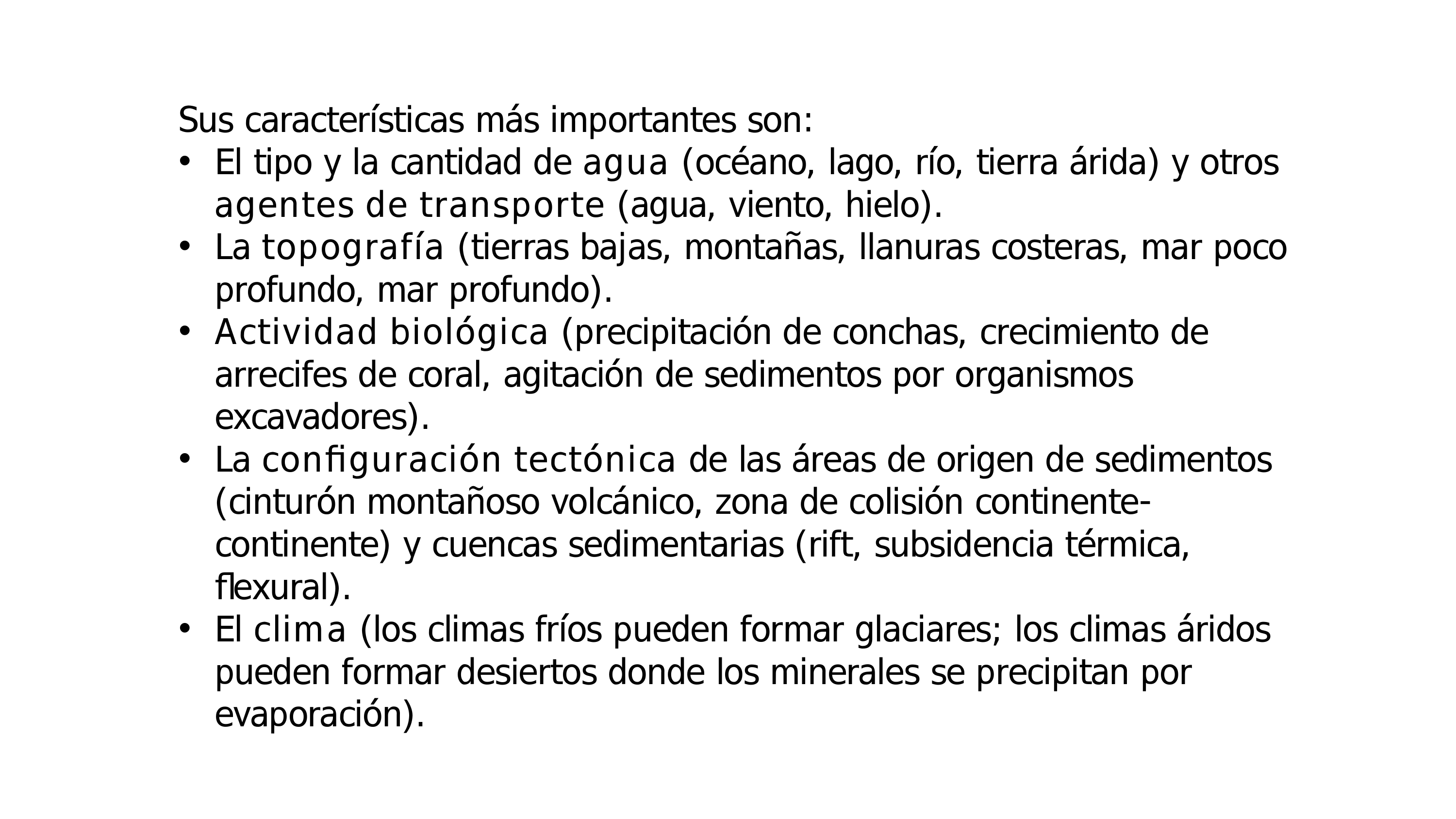

Sus características más importantes son:
El tipo y la cantidad de agua (océano, lago, río, tierra árida) y otros agentes de transporte (agua, viento, hielo).
La topografía (tierras bajas, montañas, llanuras costeras, mar poco profundo, mar profundo).
Actividad biológica (precipitación de conchas, crecimiento de arrecifes de coral, agitación de sedimentos por organismos excavadores).
La configuración tectónica de las áreas de origen de sedimentos (cinturón montañoso volcánico, zona de colisión continente-continente) y cuencas sedimentarias (rift, subsidencia térmica, flexural).
El clima (los climas fríos pueden formar glaciares; los climas áridos pueden formar desiertos donde los minerales se precipitan por evaporación).